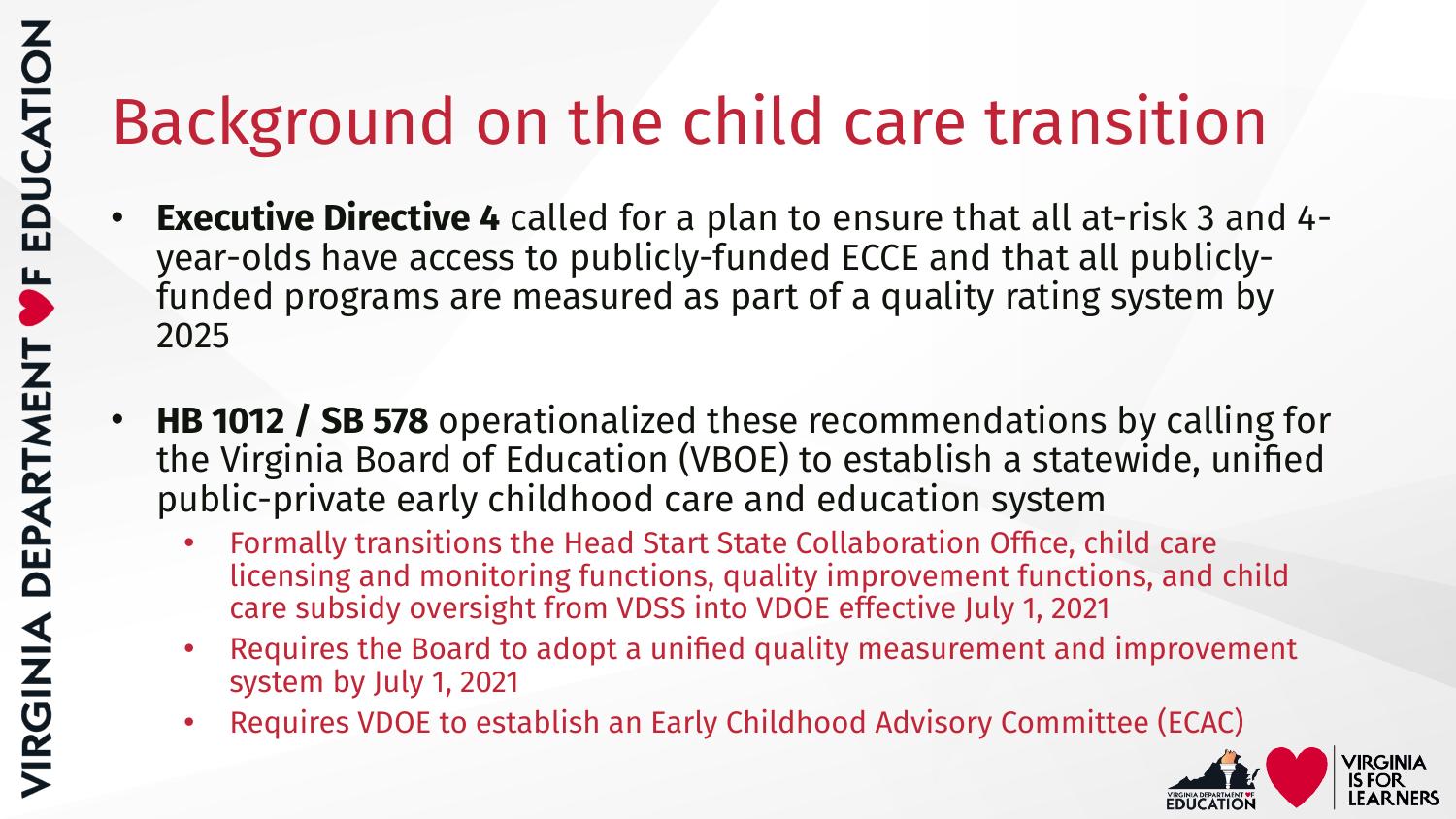

# Background on the child care transition
Executive Directive 4 called for a plan to ensure that all at-risk 3 and 4-year-olds have access to publicly-funded ECCE and that all publicly-funded programs are measured as part of a quality rating system by 2025

HB 1012 / SB 578 operationalized these recommendations by calling for the Virginia Board of Education (VBOE) to establish a statewide, unified public-private early childhood care and education system
Formally transitions the Head Start State Collaboration Office, child care licensing and monitoring functions, quality improvement functions, and child care subsidy oversight from VDSS into VDOE effective July 1, 2021
Requires the Board to adopt a unified quality measurement and improvement system by July 1, 2021
Requires VDOE to establish an Early Childhood Advisory Committee (ECAC)